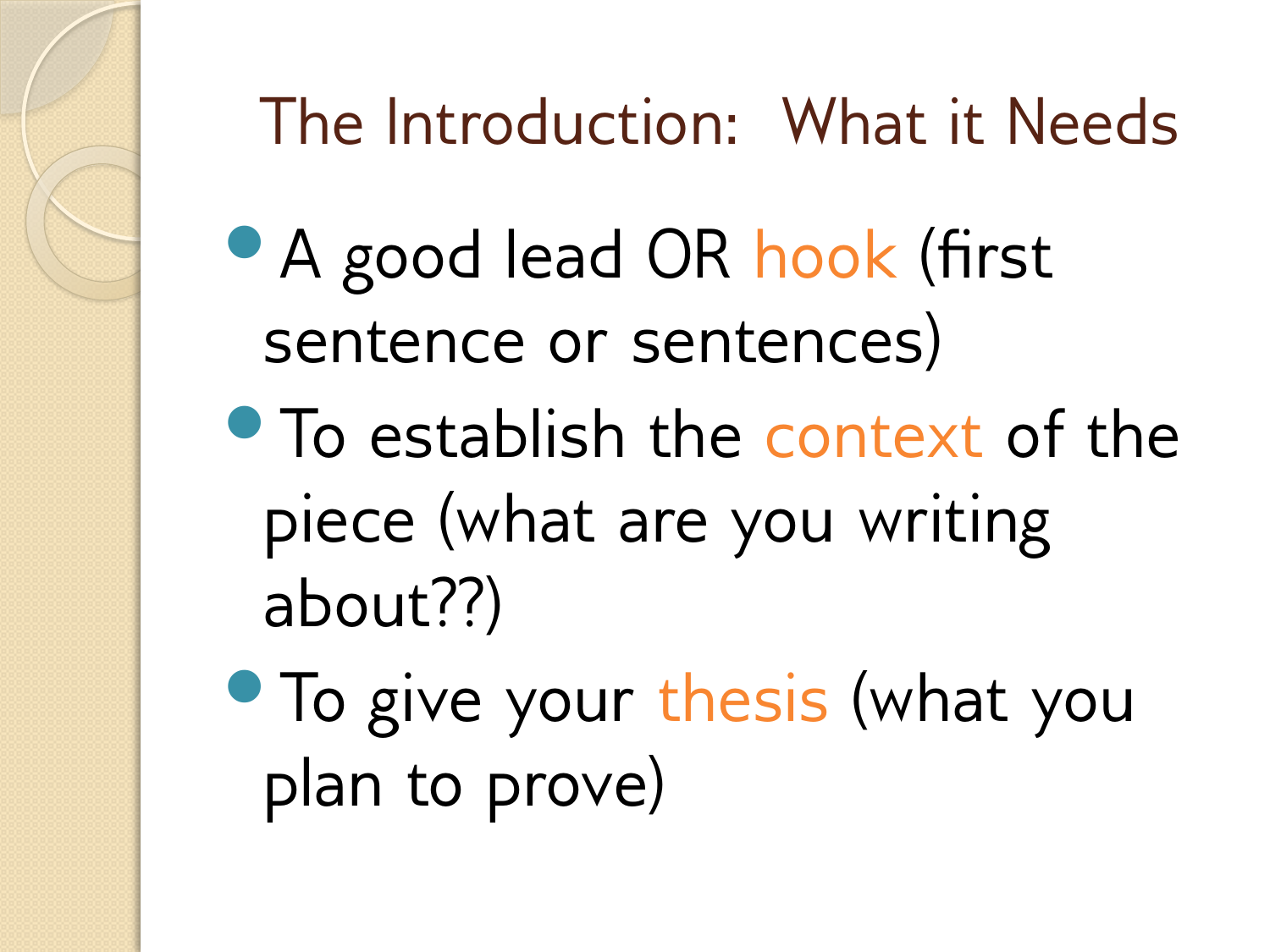

# The Introduction:  What it Needs
A good lead OR hook (first sentence or sentences)
To establish the context of the piece (what are you writing about??)
To give your thesis (what you plan to prove)